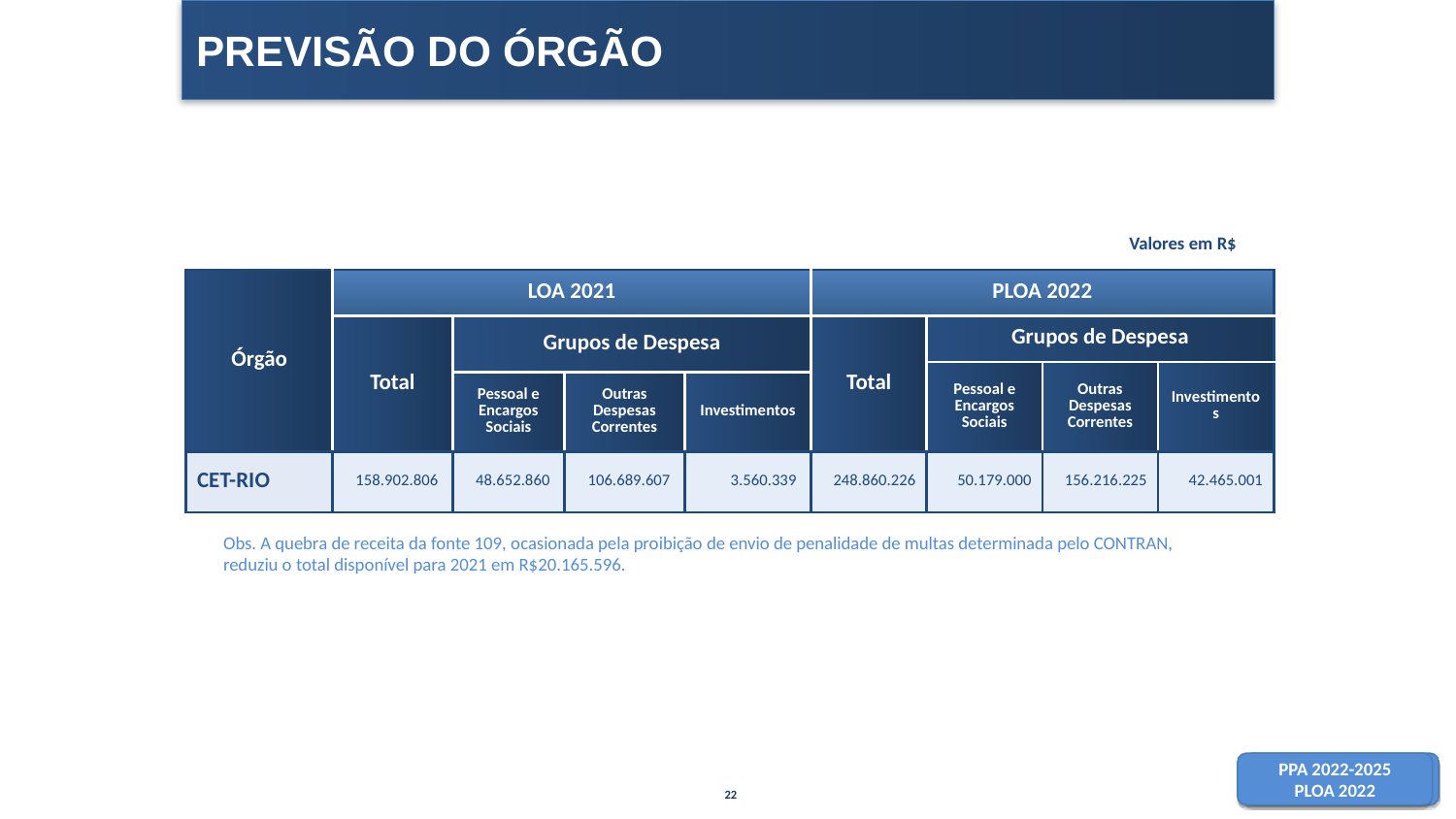

PREVISÃO DO ÓRGÃO
Valores em R$
| Órgão | LOA 2021 |  |  |  | PLOA 2022 |  |  |  |
| --- | --- | --- | --- | --- | --- | --- | --- | --- |
|  | Total | Grupos de Despesa |  |  | Total | Grupos de Despesa |  |  |
|  |  |  |  |  |  | Pessoal e Encargos Sociais | Outras Despesas Correntes | Investimentos |
|  |  | Pessoal e Encargos Sociais | Outras Despesas Correntes | Investimentos |  |  |  |  |
| CET-RIO | 158.902.806 | 48.652.860 | 106.689.607 | 3.560.339 | 248.860.226 | 50.179.000 | 156.216.225 | 42.465.001 |
Obs. A quebra de receita da fonte 109, ocasionada pela proibição de envio de penalidade de multas determinada pelo CONTRAN, reduziu o total disponível para 2021 em R$20.165.596.

22